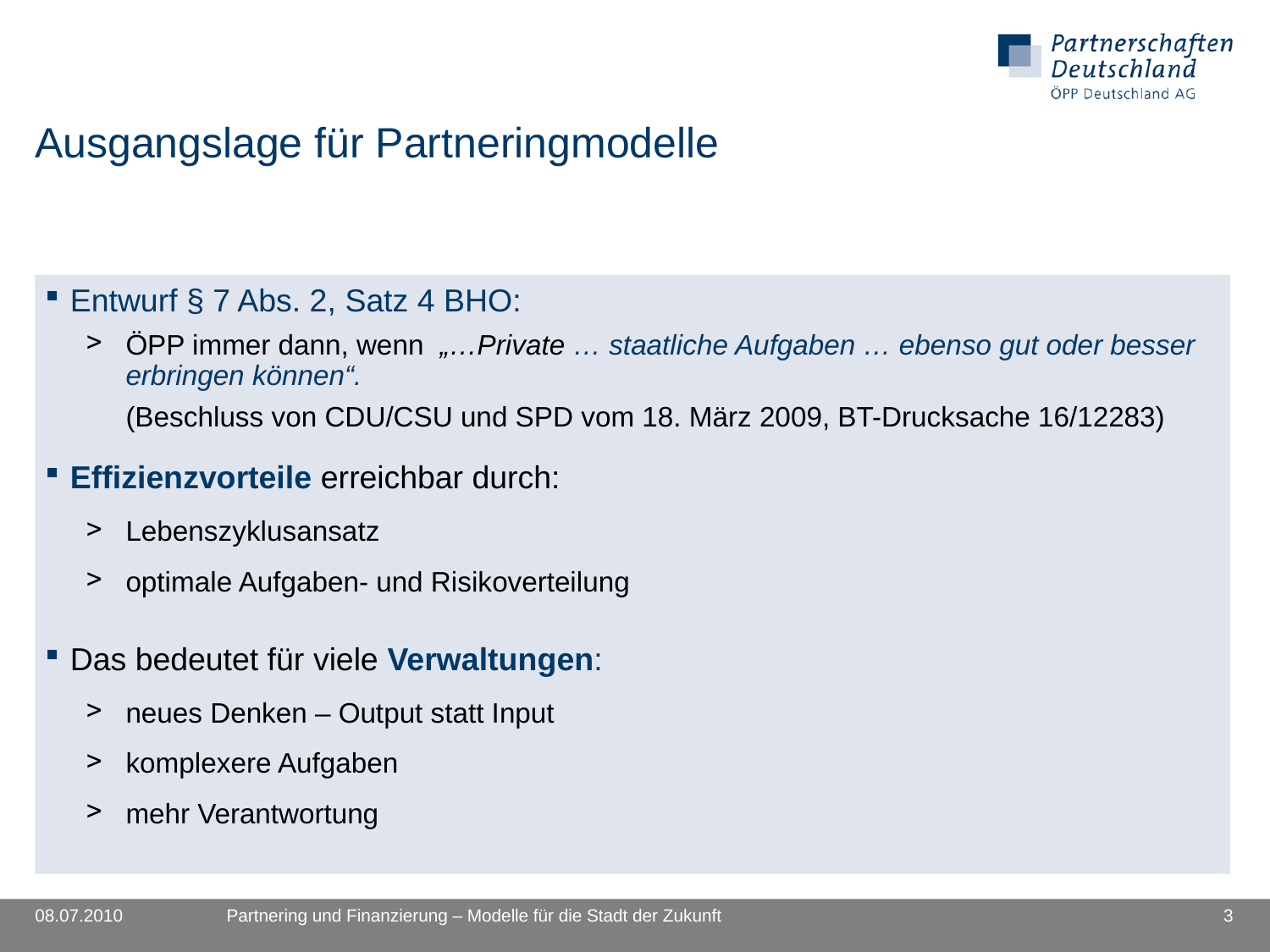

# Ausgangslage für Partneringmodelle
Entwurf § 7 Abs. 2, Satz 4 BHO:
ÖPP immer dann, wenn  „…Private … staatliche Aufgaben … ebenso gut oder besser erbringen können“.
	(Beschluss von CDU/CSU und SPD vom 18. März 2009, BT-Drucksache 16/12283)

Effizienzvorteile erreichbar durch:
Lebenszyklusansatz
optimale Aufgaben- und Risikoverteilung

Das bedeutet für viele Verwaltungen:
neues Denken – Output statt Input
komplexere Aufgaben
mehr Verantwortung

08.07.2010
Partnering und Finanzierung – Modelle für die Stadt der Zukunft
3